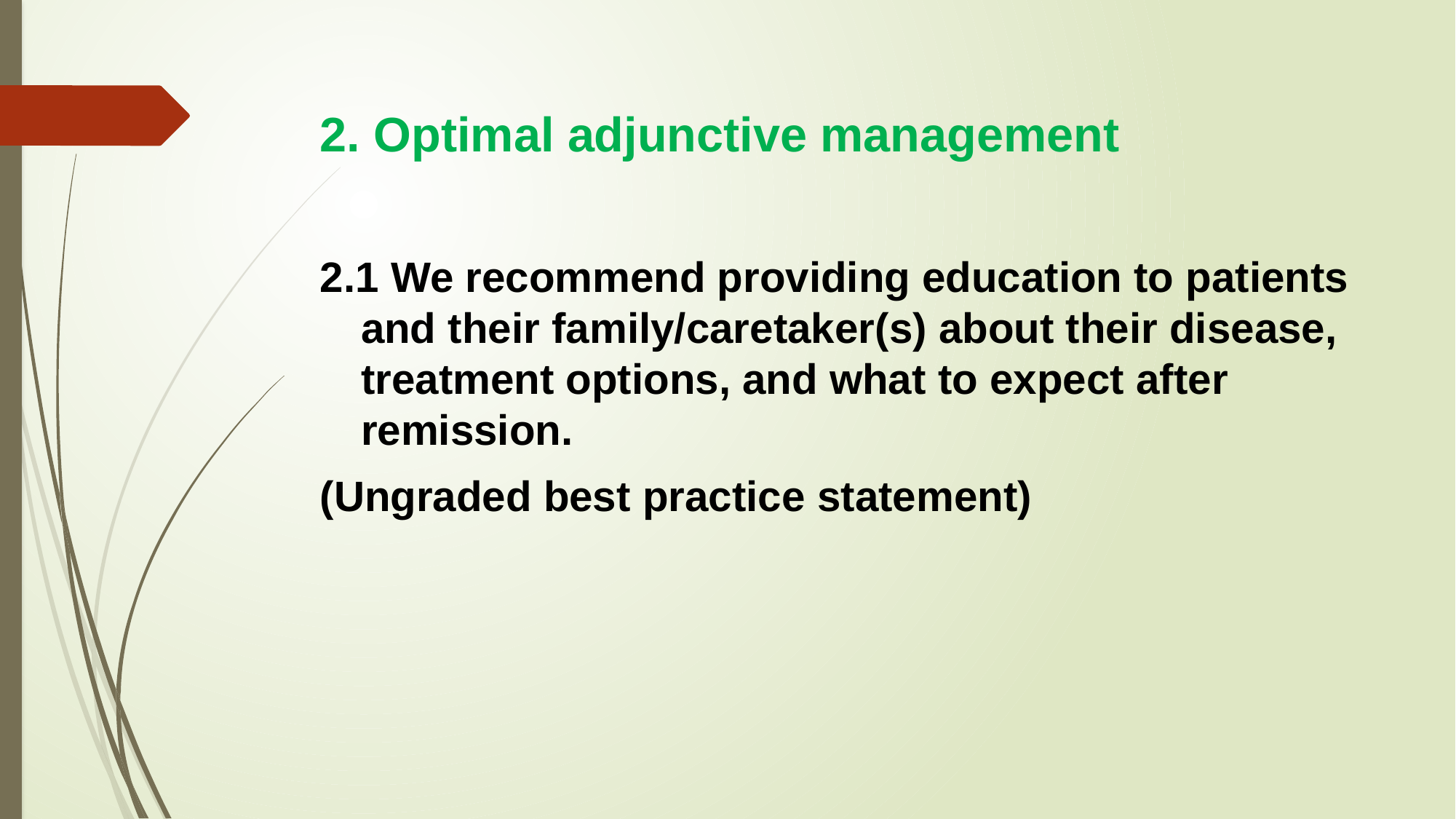

2. Optimal adjunctive management

2.1 We recommend providing education to patients and their family/caretaker(s) about their disease, treatment options, and what to expect after remission.
(Ungraded best practice statement)